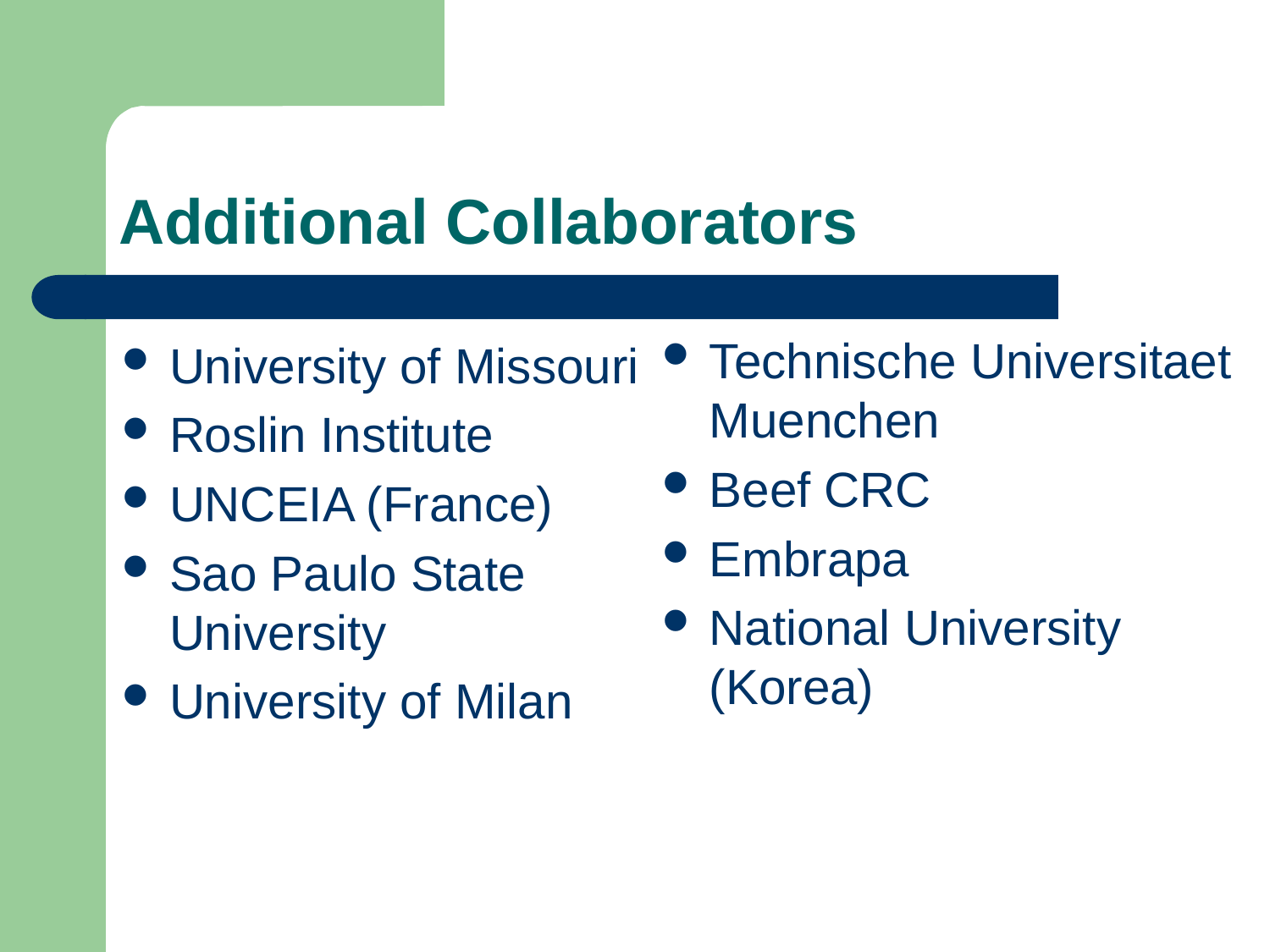

# Additional Collaborators
Technische Universitaet Muenchen
Beef CRC
Embrapa
National University (Korea)

University of Missouri
Roslin Institute
UNCEIA (France)
Sao Paulo State University
University of Milan